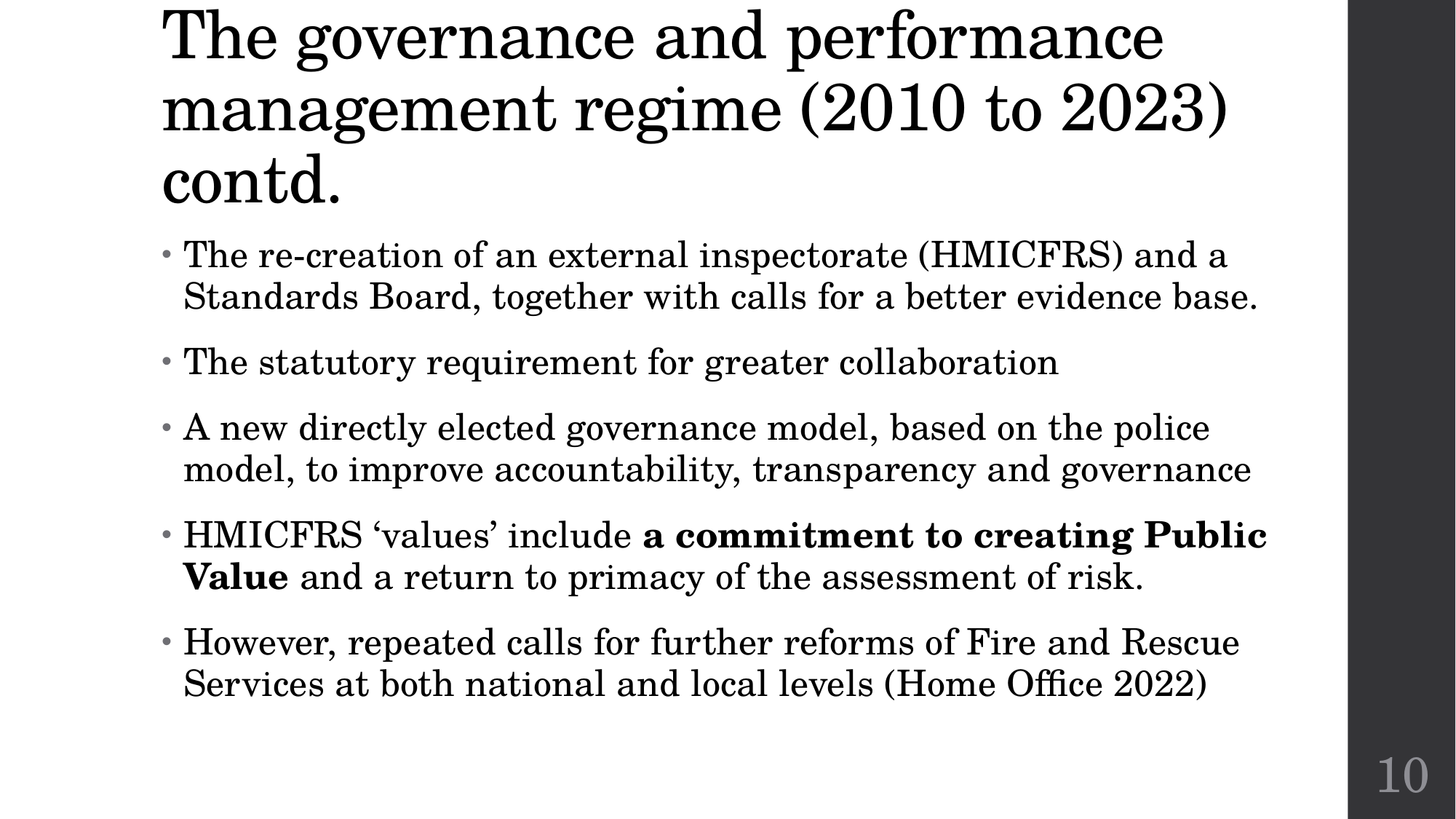

# The governance and performance management regime (2010 to 2023) contd.
The re-creation of an external inspectorate (HMICFRS) and a Standards Board, together with calls for a better evidence base.
The statutory requirement for greater collaboration
A new directly elected governance model, based on the police model, to improve accountability, transparency and governance
HMICFRS ‘values’ include a commitment to creating Public Value and a return to primacy of the assessment of risk.
However, repeated calls for further reforms of Fire and Rescue Services at both national and local levels (Home Office 2022)

10